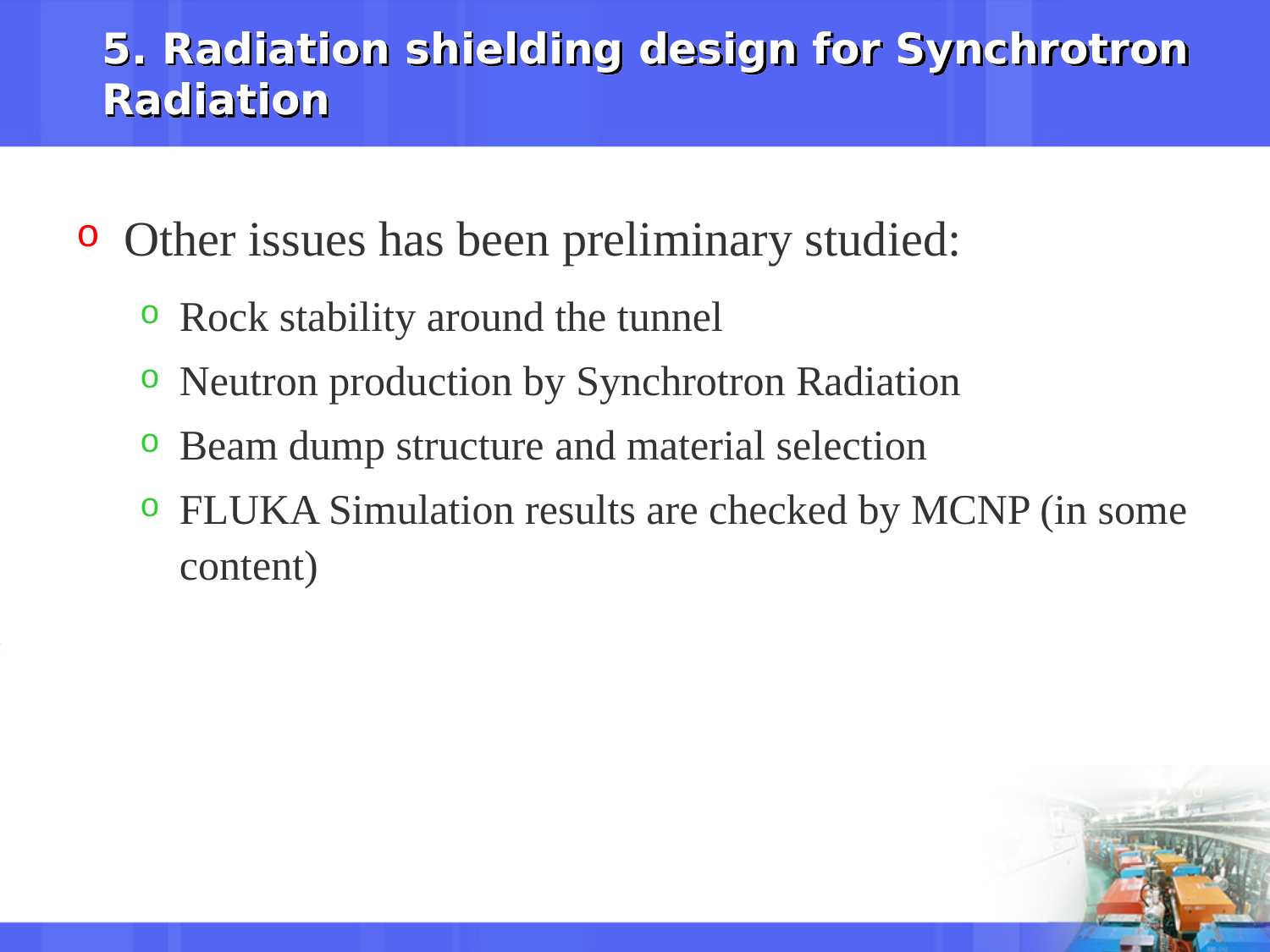

# 5. Radiation shielding design for Synchrotron Radiation

Other issues has been preliminary studied:
Rock stability around the tunnel
Neutron production by Synchrotron Radiation
Beam dump structure and material selection
FLUKA Simulation results are checked by MCNP (in some content)